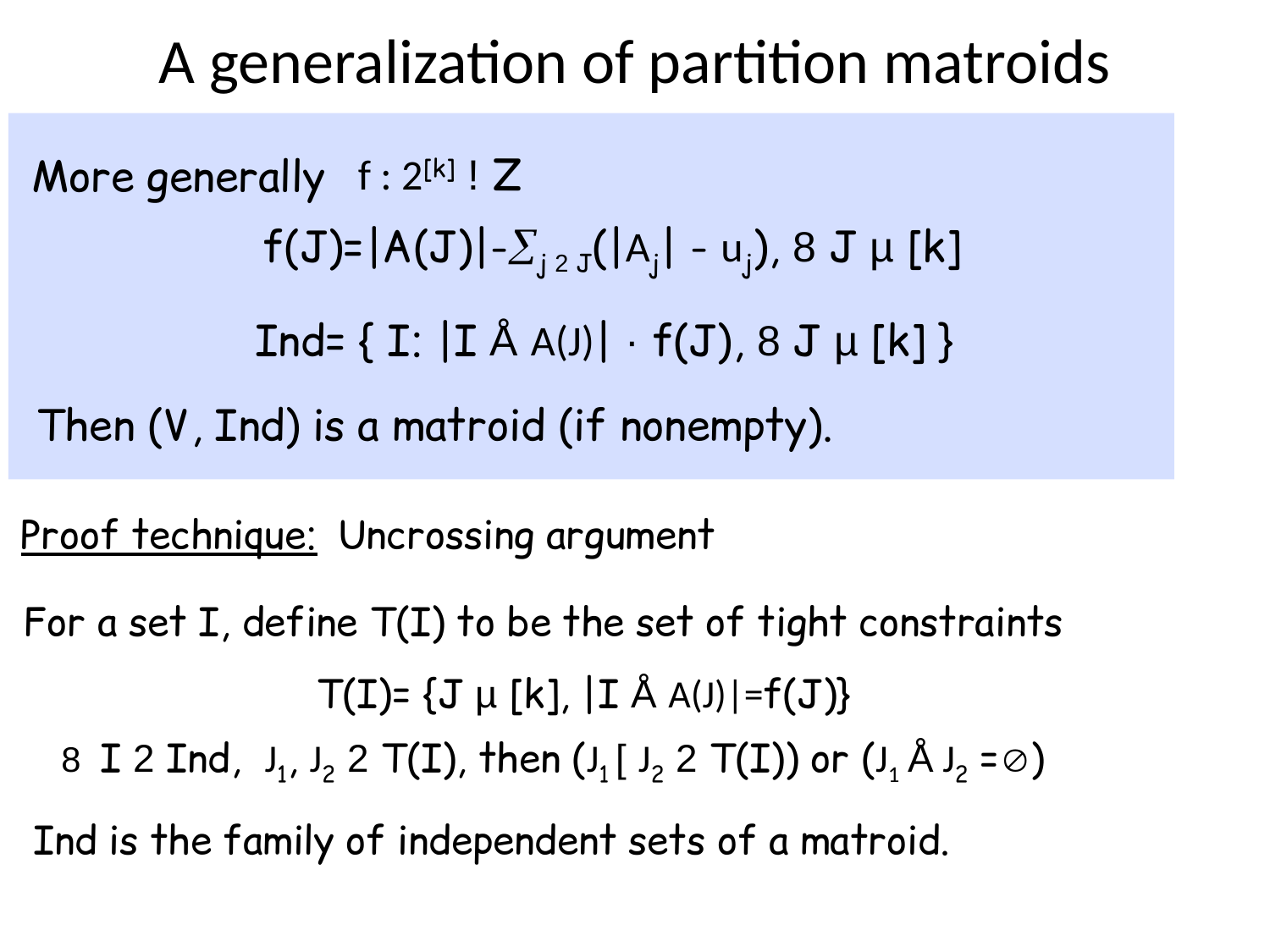

# A generalization of partition matroids

f : 2[k] ! Z
More generally
f(J)=|A(J)|-∑j 2 J(|Aj| - uj), 8 J µ [k]
Ind= { I: |I Å A(J)| · f(J), 8 J µ [k] }
Then (V, Ind) is a matroid (if nonempty).
Uncrossing argument
Proof technique:
For a set I, define T(I) to be the set of tight constraints
T(I)= {J µ [k], |I Å A(J)|=f(J)}
8  I 2 Ind,  J1, J2 2 T(I), then (J1 [ J2 2 T(I)) or (J1 Å J2 =∅)
Ind is the family of independent sets of a matroid.